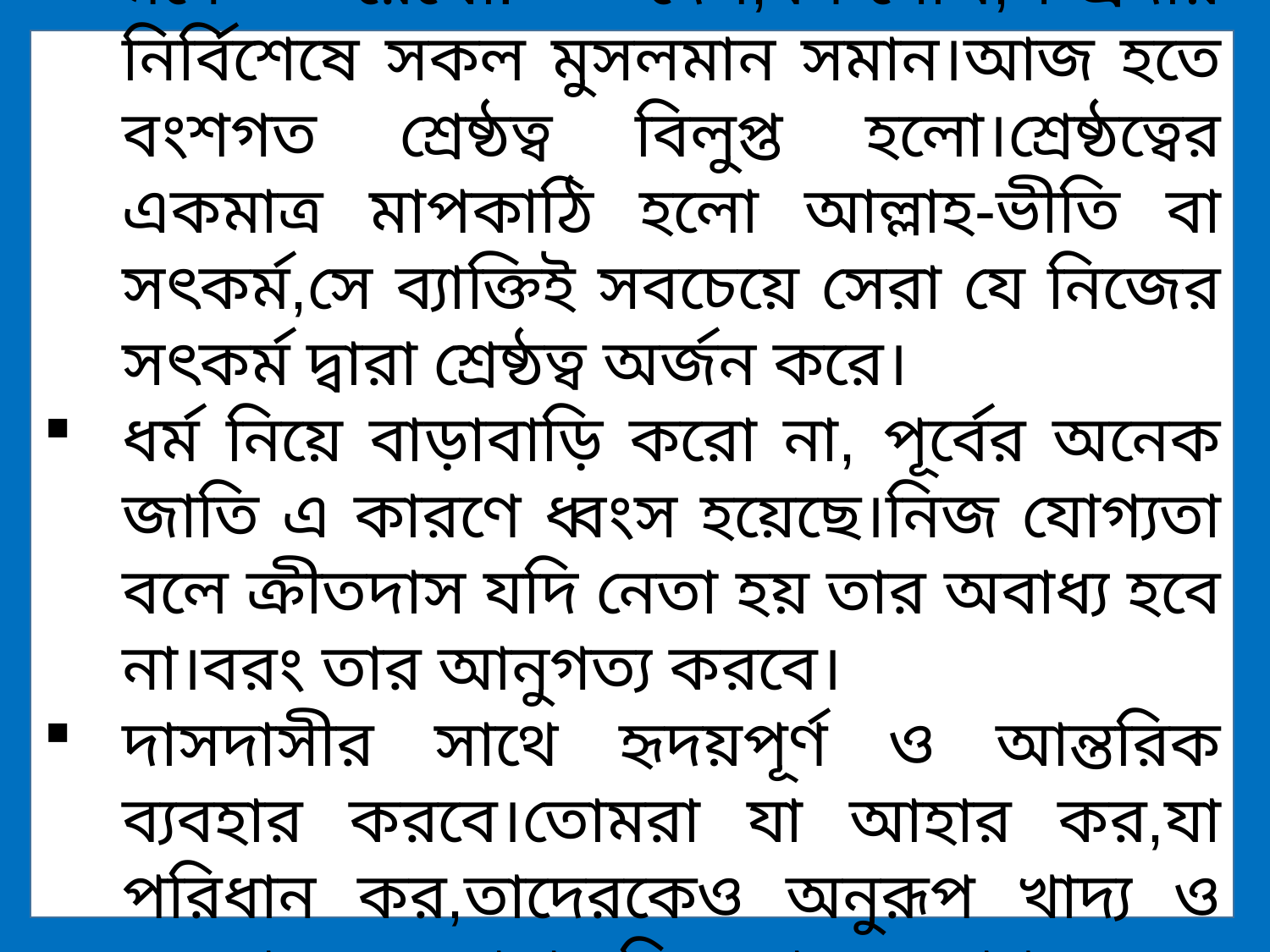

মনে রেখো! দেশ,বর্ণ-গোত্র,সম্প্রদায় নির্বিশেষে সকল মুসলমান সমান।আজ হতে বংশগত শ্রেষ্ঠত্ব বিলুপ্ত হলো।শ্রেষ্ঠত্বের একমাত্র মাপকাঠি হলো আল্লাহ-ভীতি বা সৎকর্ম,সে ব্যাক্তিই সবচেয়ে সেরা যে নিজের সৎকর্ম দ্বারা শ্রেষ্ঠত্ব অর্জন করে।
ধর্ম নিয়ে বাড়াবাড়ি করো না, পূর্বের অনেক জাতি এ কারণে ধ্বংস হয়েছে।নিজ যোগ্যতা বলে ক্রীতদাস যদি নেতা হয় তার অবাধ্য হবে না।বরং তার আনুগত্য করবে।
দাসদাসীর সাথে হৃদয়পূর্ণ ও আন্তরিক ব্যবহার করবে।তোমরা যা আহার কর,যা পরিধান কর,তাদেরকেও অনুরূপ খাদ্য ও বস্ত্র দান কর।তারা যদি ক্ষমার অযোগ্য